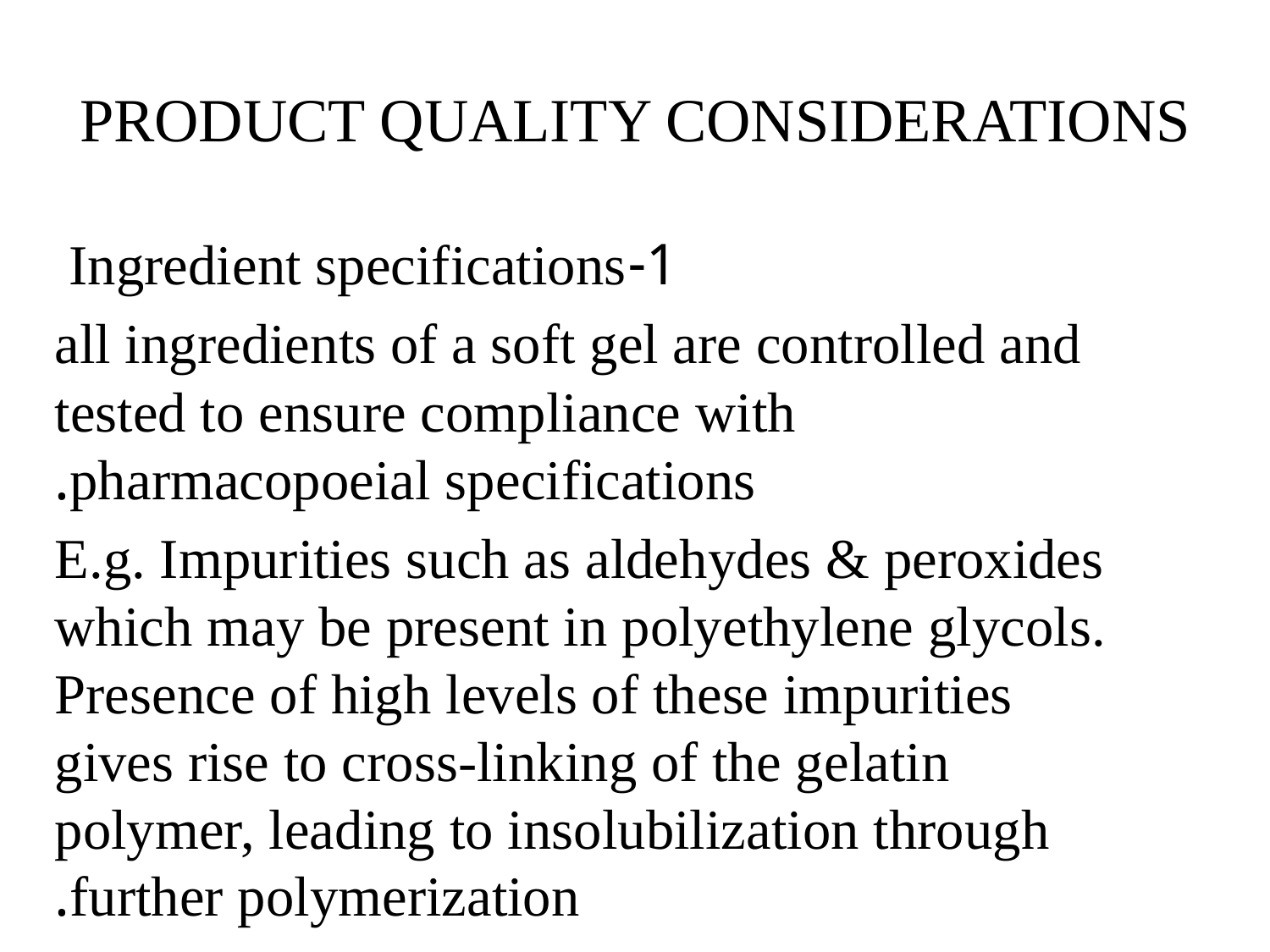

# PRODUCT QUALITY CONSIDERATIONS
1-Ingredient specifications
     all ingredients of a soft gel are controlled and tested to ensure compliance with pharmacopoeial specifications.
E.g. Impurities such as aldehydes & peroxides which may be present in polyethylene glycols. Presence of high levels of these impurities gives rise to cross-linking of the gelatin polymer, leading to insolubilization through further polymerization.